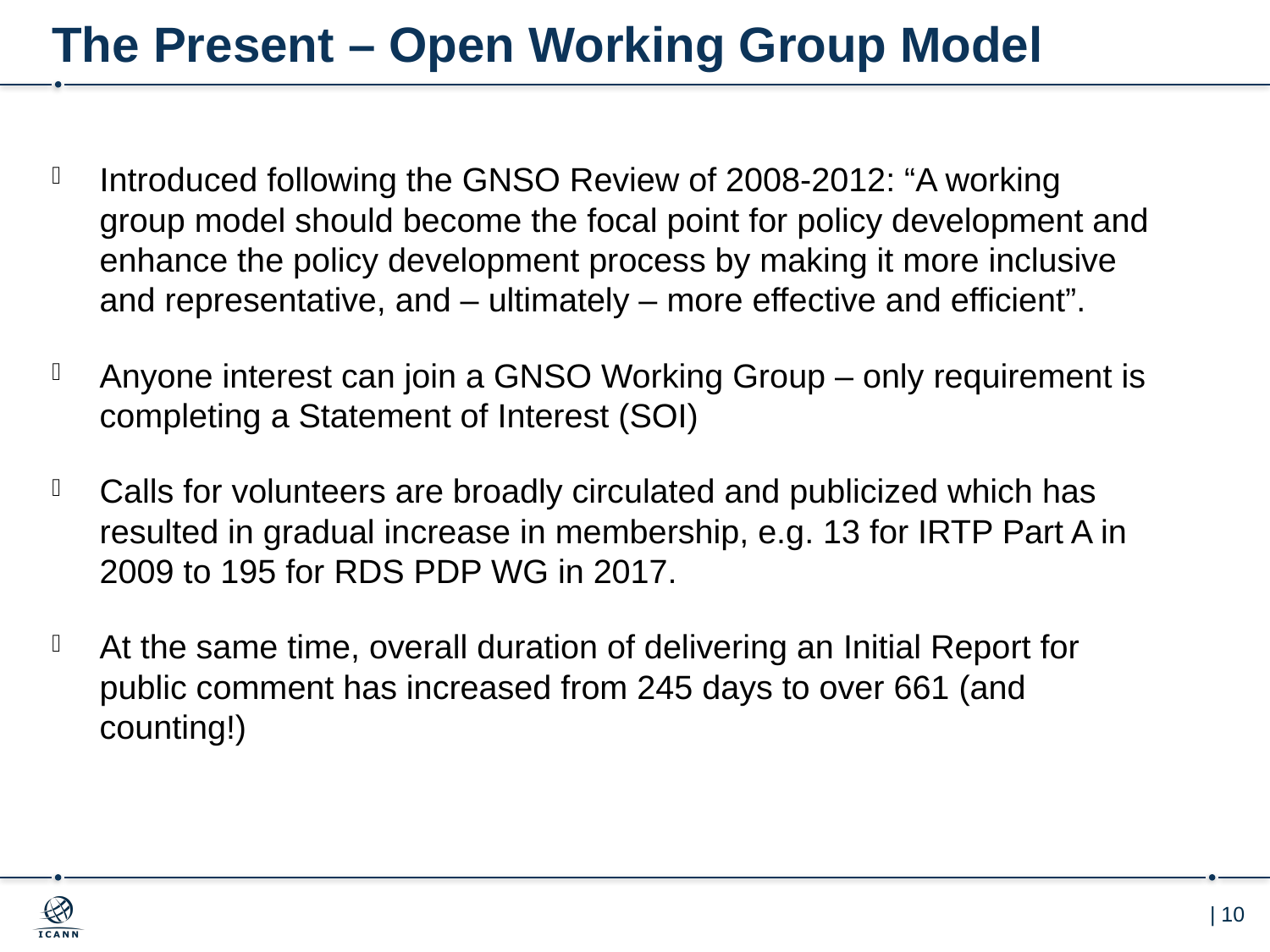

# The Present – Open Working Group Model
Introduced following the GNSO Review of 2008-2012: “A working group model should become the focal point for policy development and enhance the policy development process by making it more inclusive and representative, and – ultimately – more effective and efficient”.
Anyone interest can join a GNSO Working Group – only requirement is completing a Statement of Interest (SOI)
Calls for volunteers are broadly circulated and publicized which has resulted in gradual increase in membership, e.g. 13 for IRTP Part A in 2009 to 195 for RDS PDP WG in 2017.
At the same time, overall duration of delivering an Initial Report for public comment has increased from 245 days to over 661 (and counting!)